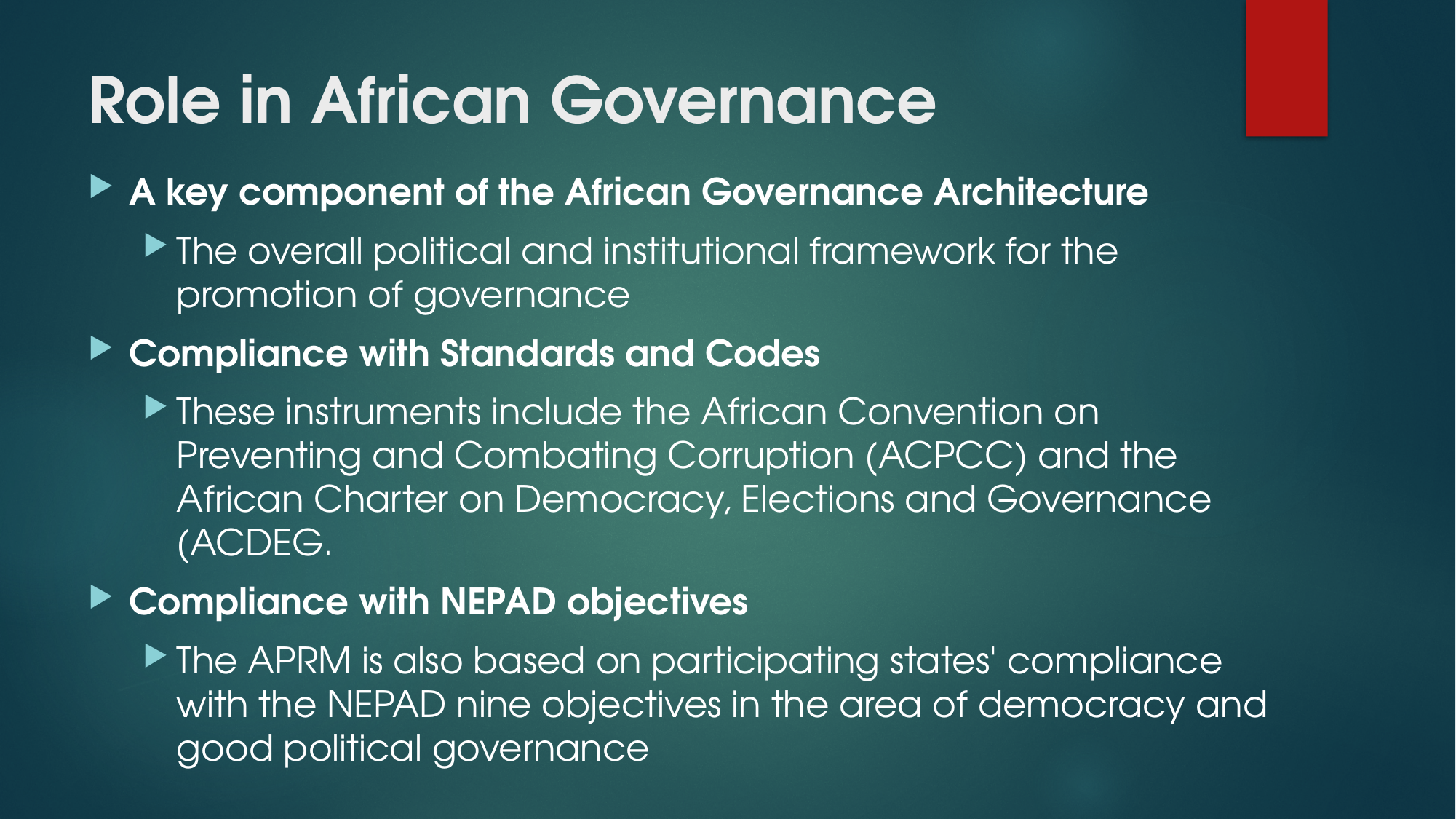

# Role in African Governance
A key component of the African Governance Architecture
The overall political and institutional framework for the promotion of governance
Compliance with Standards and Codes
These instruments include the African Convention on Preventing and Combating Corruption (ACPCC) and the African Charter on Democracy, Elections and Governance (ACDEG.
Compliance with NEPAD objectives
The APRM is also based on participating states' compliance with the NEPAD nine objectives in the area of democracy and good political governance